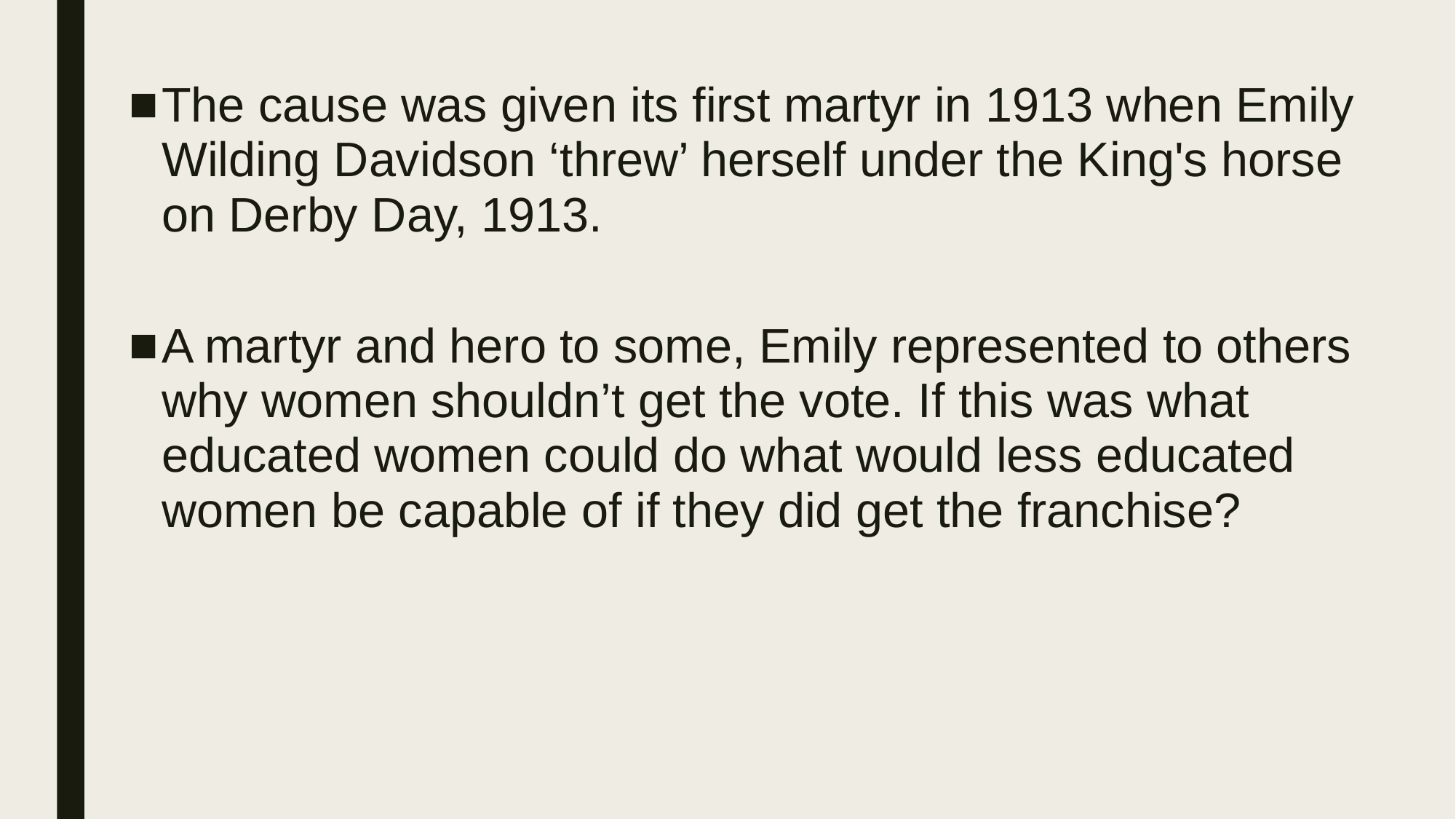

The cause was given its first martyr in 1913 when Emily Wilding Davidson ‘threw’ herself under the King's horse on Derby Day, 1913.
A martyr and hero to some, Emily represented to others why women shouldn’t get the vote. If this was what educated women could do what would less educated women be capable of if they did get the franchise?